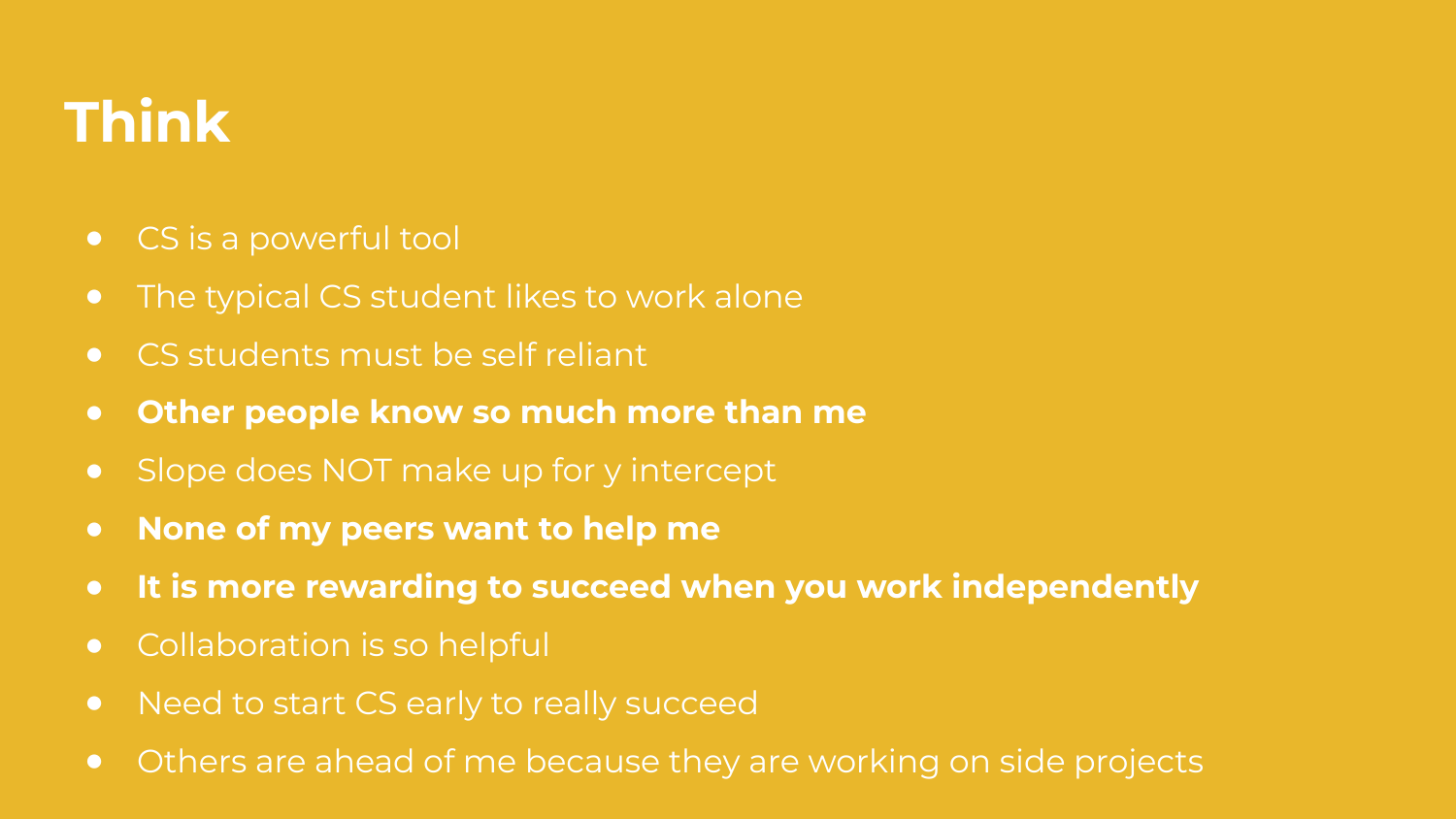

# Think
CS is a powerful tool
The typical CS student likes to work alone
CS students must be self reliant
Other people know so much more than me
Slope does NOT make up for y intercept
None of my peers want to help me
It is more rewarding to succeed when you work independently
Collaboration is so helpful
Need to start CS early to really succeed
Others are ahead of me because they are working on side projects